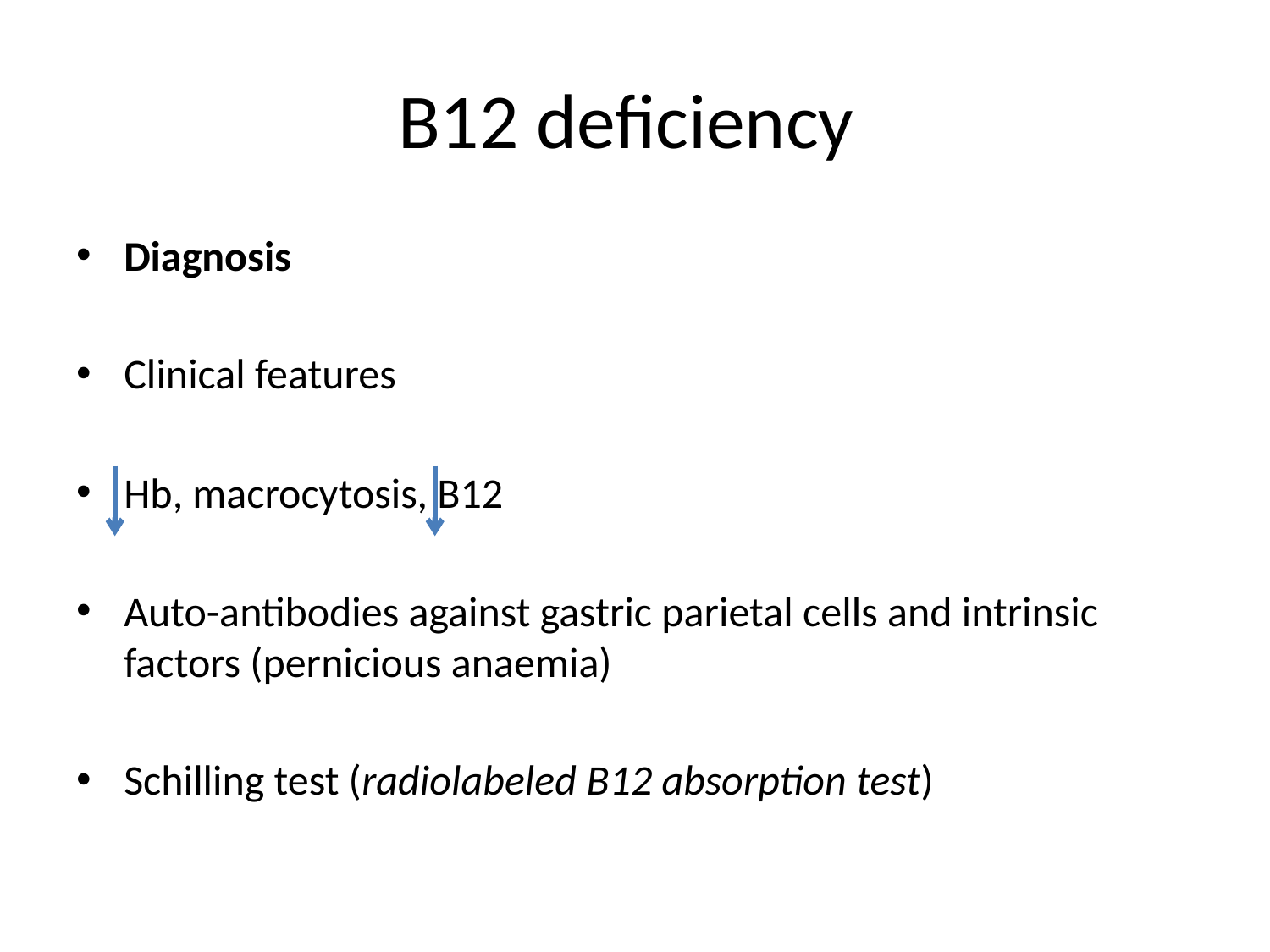

# B12 deficiency
Diagnosis

Clinical features

Hb, macrocytosis, B12

Auto-antibodies against gastric parietal cells and intrinsic factors (pernicious anaemia)

Schilling test (radiolabeled B12 absorption test)